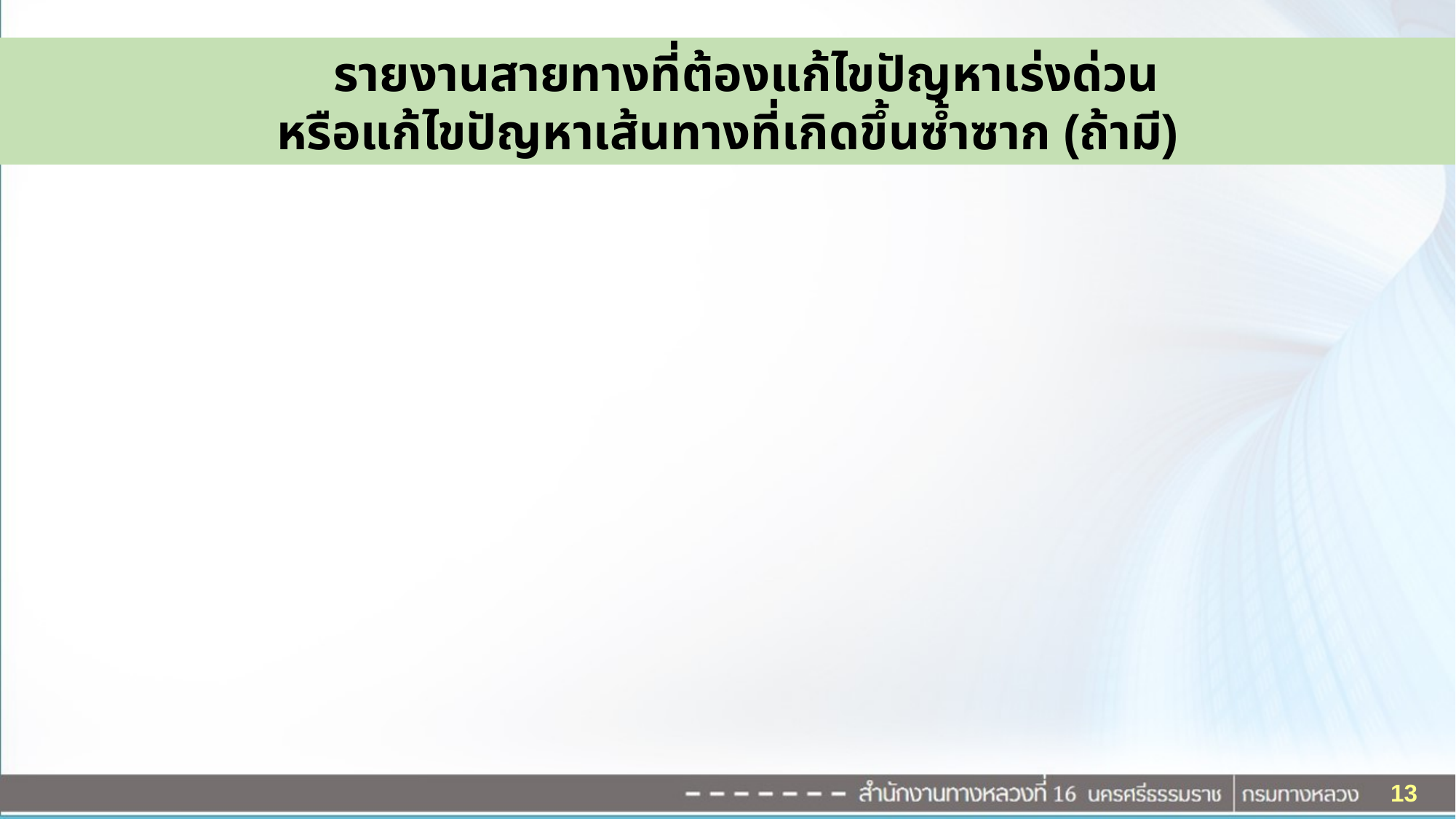

รายงานสายทางที่ต้องแก้ไขปัญหาเร่งด่วน
หรือแก้ไขปัญหาเส้นทางที่เกิดขึ้นซ้ำซาก (ถ้ามี)
13